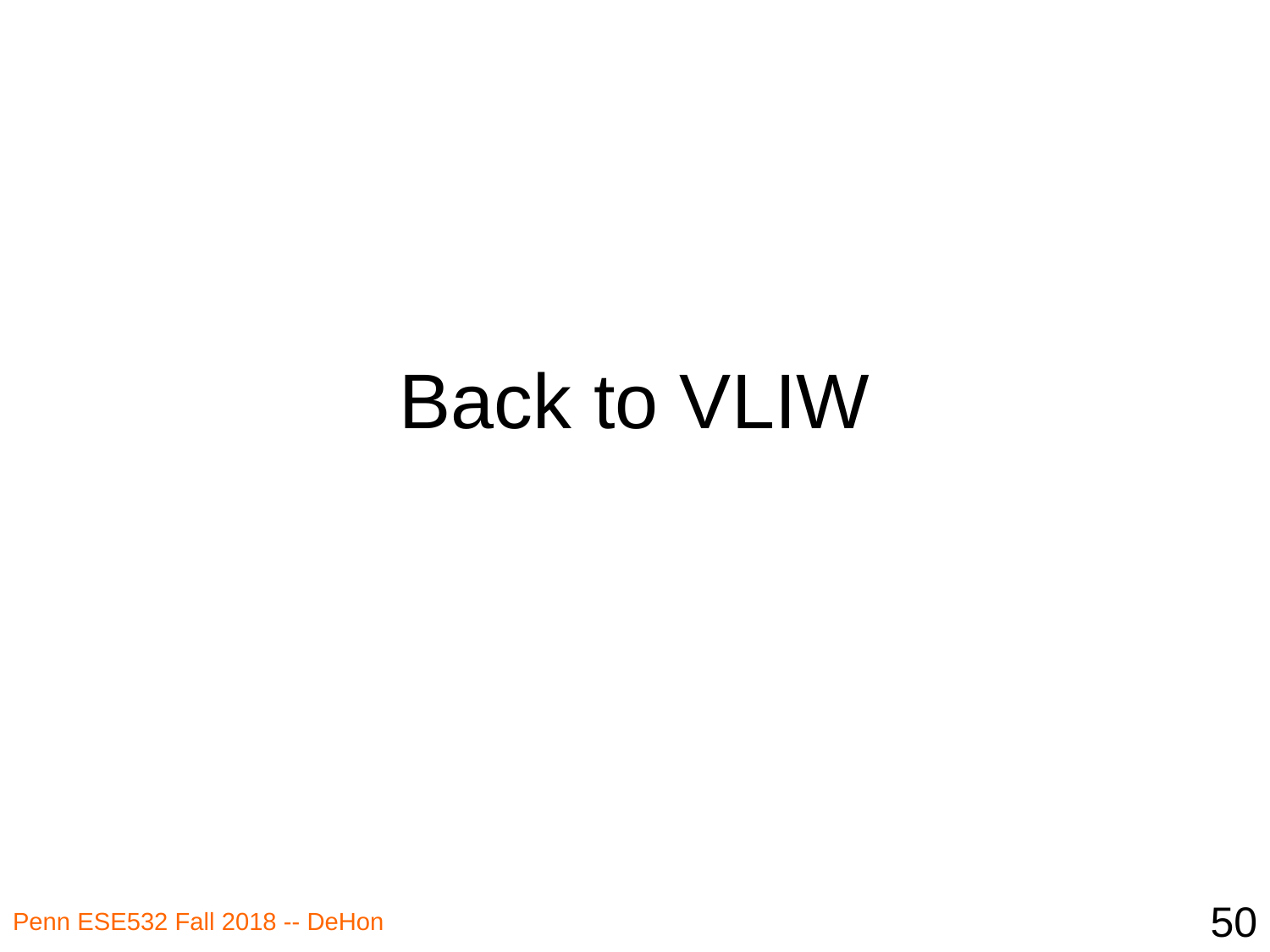

# Back to VLIW

50
Penn ESE532 Fall 2018 -- DeHon